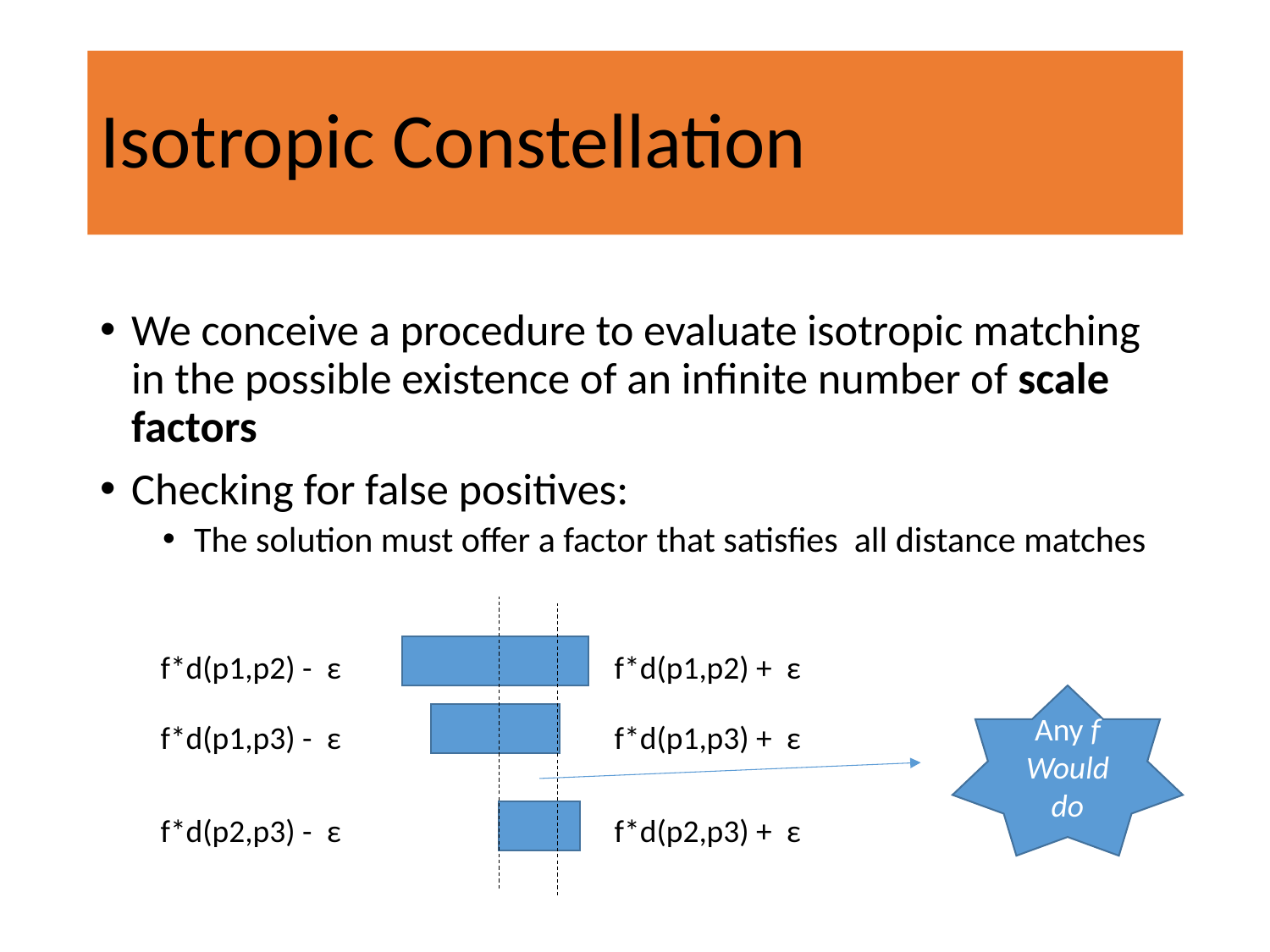

# Isotropic Constellation
We conceive a procedure to evaluate isotropic matching in the possible existence of an infinite number of scale factors
Checking for false positives:
The solution must offer a factor that satisfies  all distance matches

Any f
Would do

f*d(p1,p2) -  ε
f*d(p1,p2) +  ε

f*d(p1,p3) -  ε
f*d(p1,p3) +  ε

f*d(p2,p3) -  ε
f*d(p2,p3) +  ε